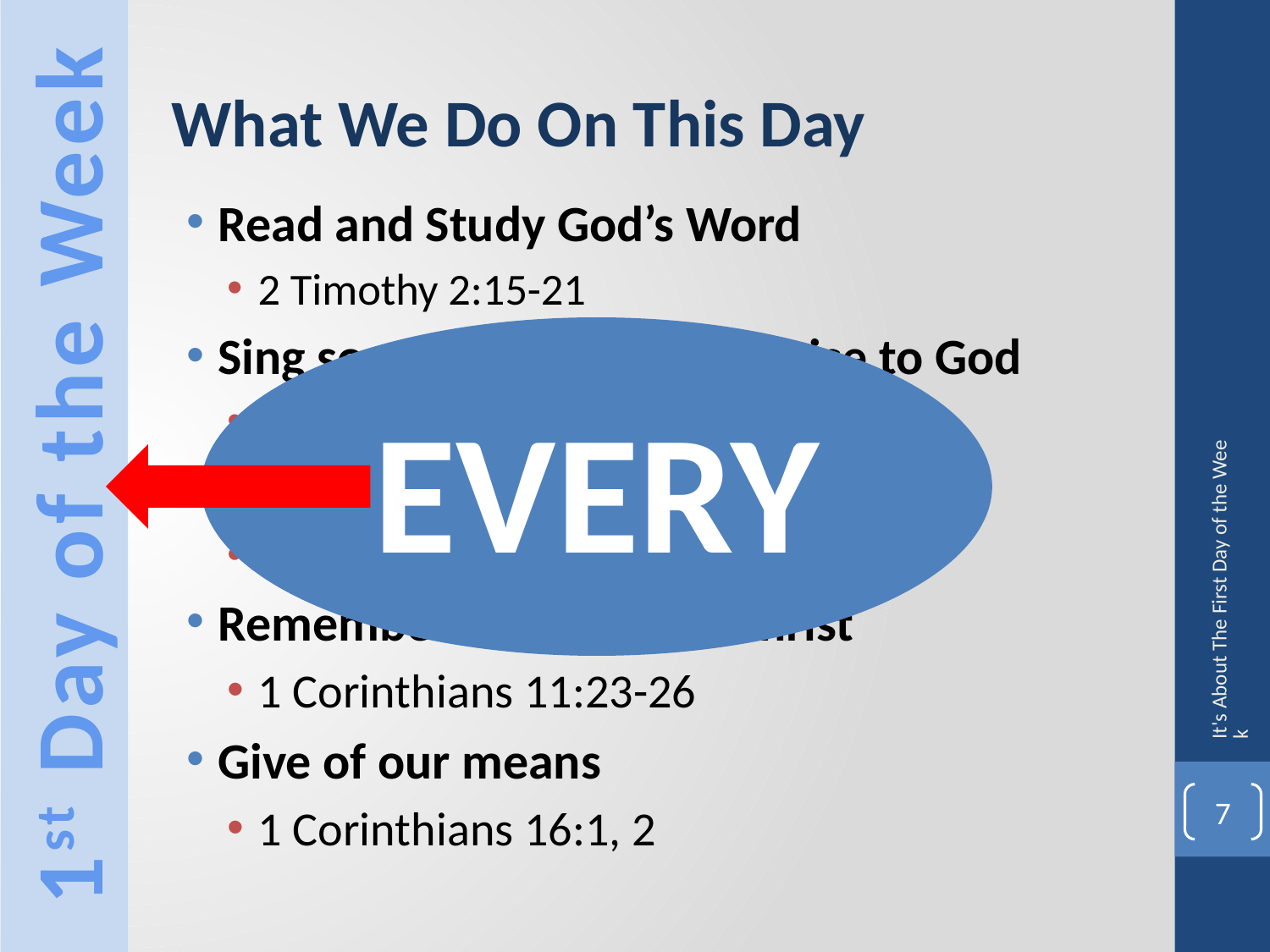

What We Do On This Day

Read and Study God’s Word
2 Timothy 2:15-21
Sing songs and hymns in praise to God
Ephesians 5:19; Colossians 3:16
Pray to God and give thanks
1 Thessalonians 5:18; Ephesians 5:20
Remember the death of Christ
1 Corinthians 11:23-26
Give of our means
1 Corinthians 16:1, 2

EVERY
1st Day of the Week

It's About The First Day of the Week
7